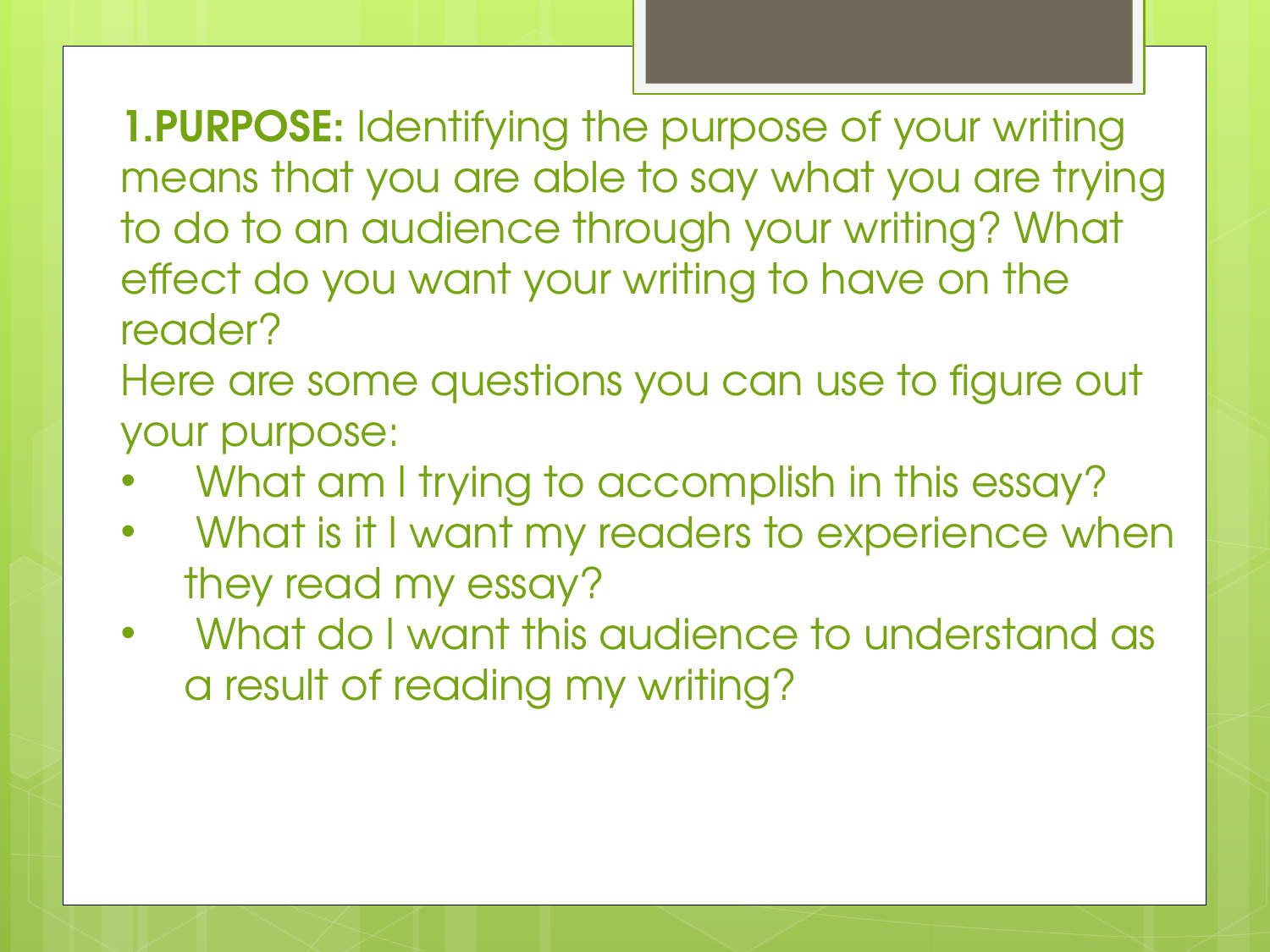

1.PURPOSE: Identifying the purpose of your writing means that you are able to say what you are trying to do to an audience through your writing? What effect do you want your writing to have on the reader?
Here are some questions you can use to figure out your purpose:
 What am I trying to accomplish in this essay?
 What is it I want my readers to experience when they read my essay?
 What do I want this audience to understand as a result of reading my writing?